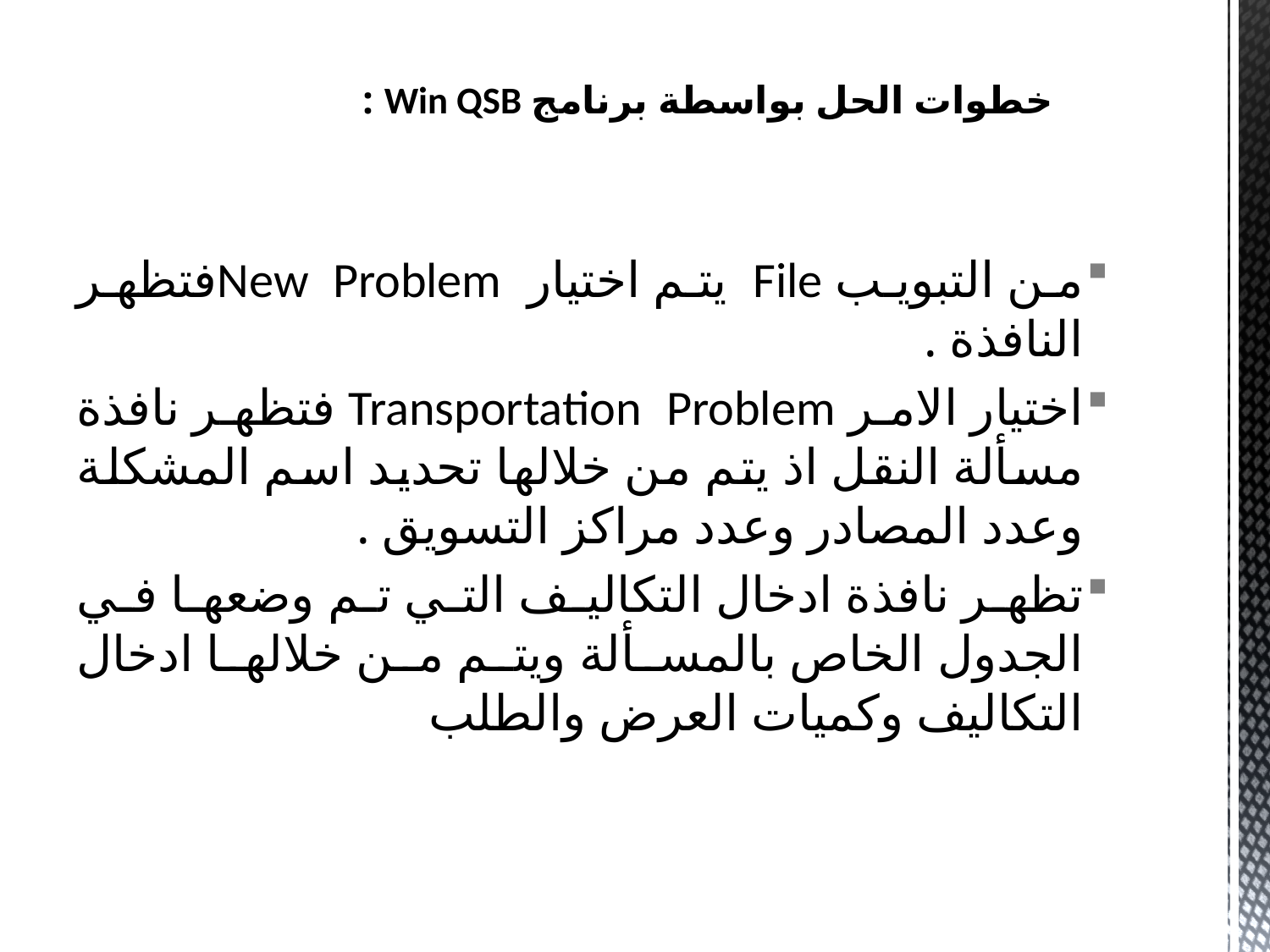

# خطوات الحل بواسطة برنامج Win QSB :
من التبويب File  يتم اختيار  New Problemفتظهر النافذة .
اختيار الامر Transportation Problem فتظهر نافذة مسألة النقل اذ يتم من خلالها تحديد اسم المشكلة وعدد المصادر وعدد مراكز التسويق .
تظهر نافذة ادخال التكاليف التي تم وضعها في الجدول الخاص بالمسألة ويتم من خلالها ادخال التكاليف وكميات العرض والطلب